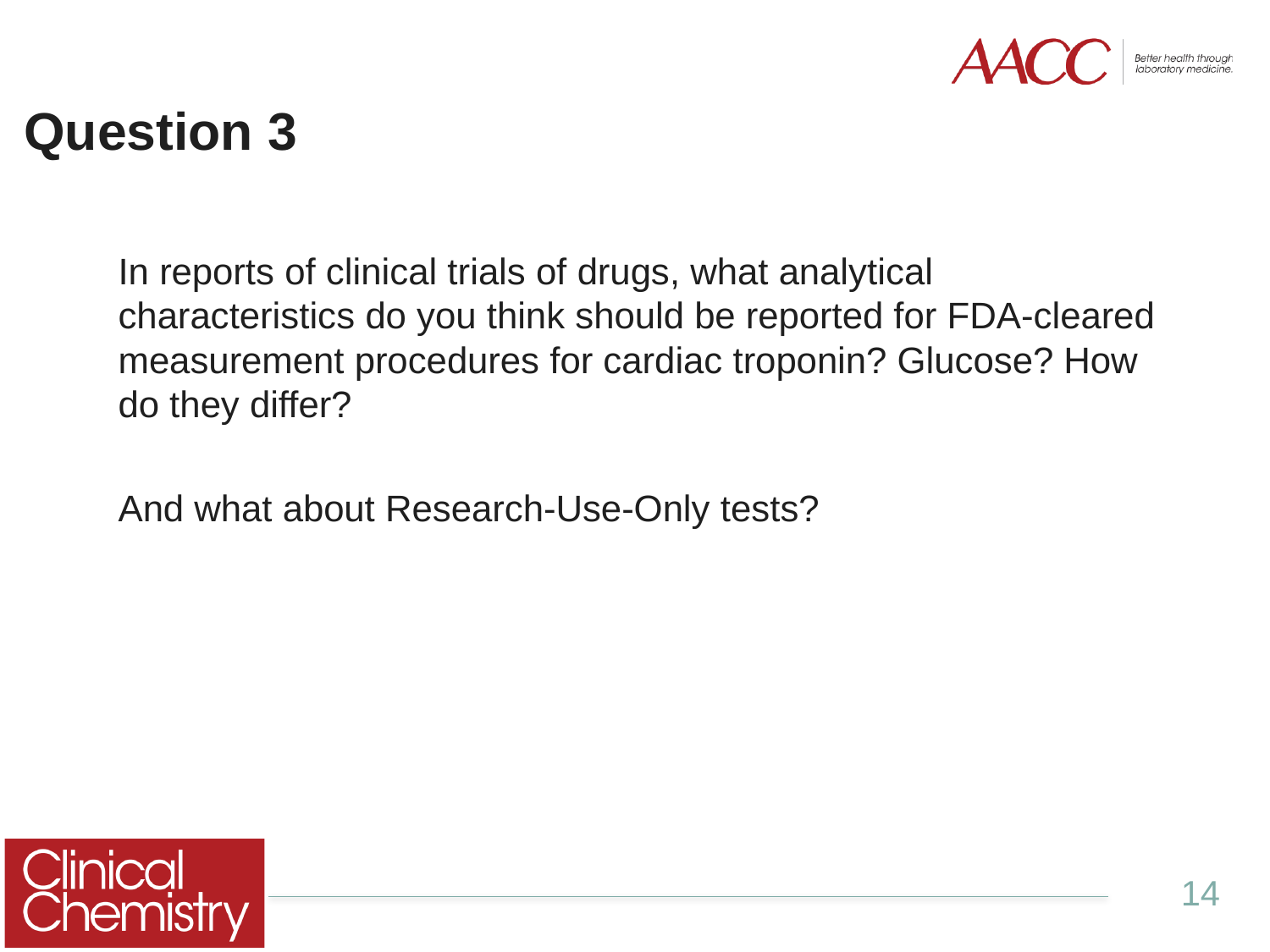

# Question 3
In reports of clinical trials of drugs, what analytical characteristics do you think should be reported for FDA-cleared measurement procedures for cardiac troponin? Glucose? How do they differ?

And what about Research-Use-Only tests?
14